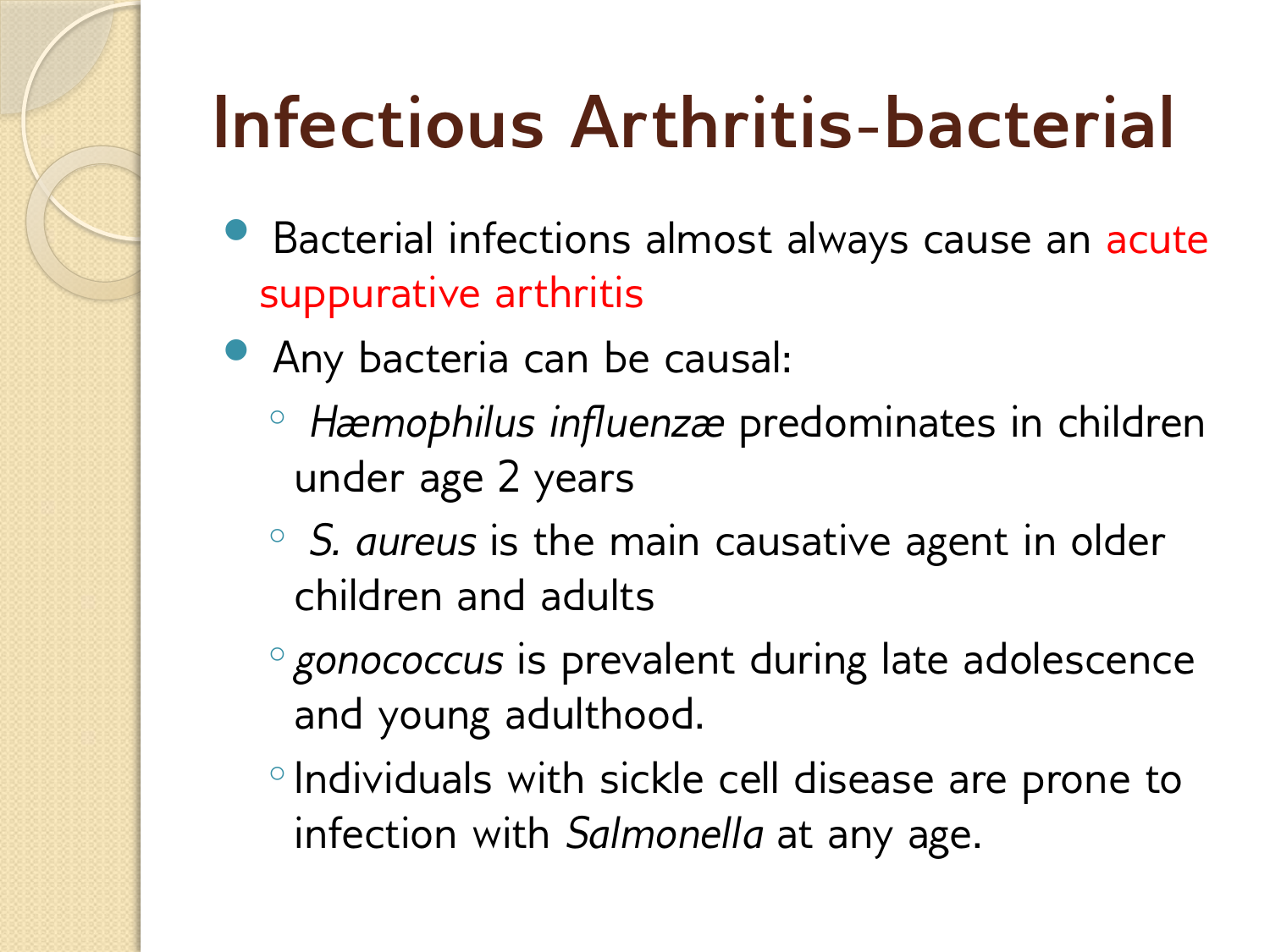

# Infectious Arthritis-bacterial
 Bacterial infections almost always cause an acute suppurative arthritis
 Any bacteria can be causal:
 Haemophilus influenzae predominates in children under age 2 years
 S. aureus is the main causative agent in older children and adults
gonococcus is prevalent during late adolescence and young adulthood.
Individuals with sickle cell disease are prone to infection with Salmonella at any age.